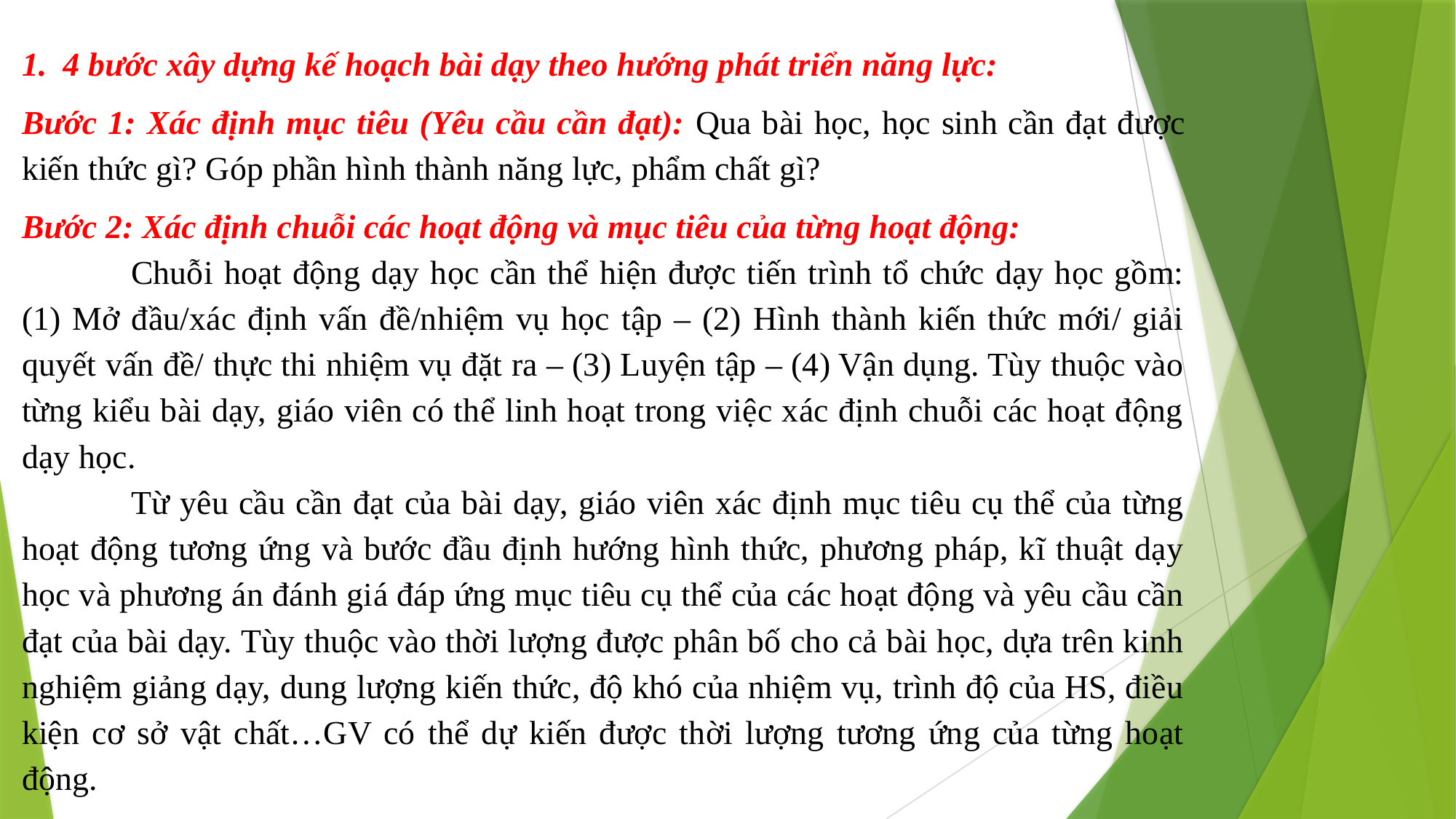

4 bước xây dựng kế hoạch bài dạy theo hướng phát triển năng lực:
Bước 1: Xác định mục tiêu (Yêu cầu cần đạt): Qua bài học, học sinh cần đạt được kiến thức gì? Góp phần hình thành năng lực, phẩm chất gì?
Bước 2: Xác định chuỗi các hoạt động và mục tiêu của từng hoạt động:
	Chuỗi hoạt động dạy học cần thể hiện được tiến trình tổ chức dạy học gồm: (1) Mở đầu/xác định vấn đề/nhiệm vụ học tập – (2) Hình thành kiến thức mới/ giải quyết vấn đề/ thực thi nhiệm vụ đặt ra – (3) Luyện tập – (4) Vận dụng. Tùy thuộc vào từng kiểu bài dạy, giáo viên có thể linh hoạt trong việc xác định chuỗi các hoạt động dạy học.
	Từ yêu cầu cần đạt của bài dạy, giáo viên xác định mục tiêu cụ thể của từng hoạt động tương ứng và bước đầu định hướng hình thức, phương pháp, kĩ thuật dạy học và phương án đánh giá đáp ứng mục tiêu cụ thể của các hoạt động và yêu cầu cần đạt của bài dạy. Tùy thuộc vào thời lượng được phân bố cho cả bài học, dựa trên kinh nghiệm giảng dạy, dung lượng kiến thức, độ khó của nhiệm vụ, trình độ của HS, điều kiện cơ sở vật chất…GV có thể dự kiến được thời lượng tương ứng của từng hoạt động.